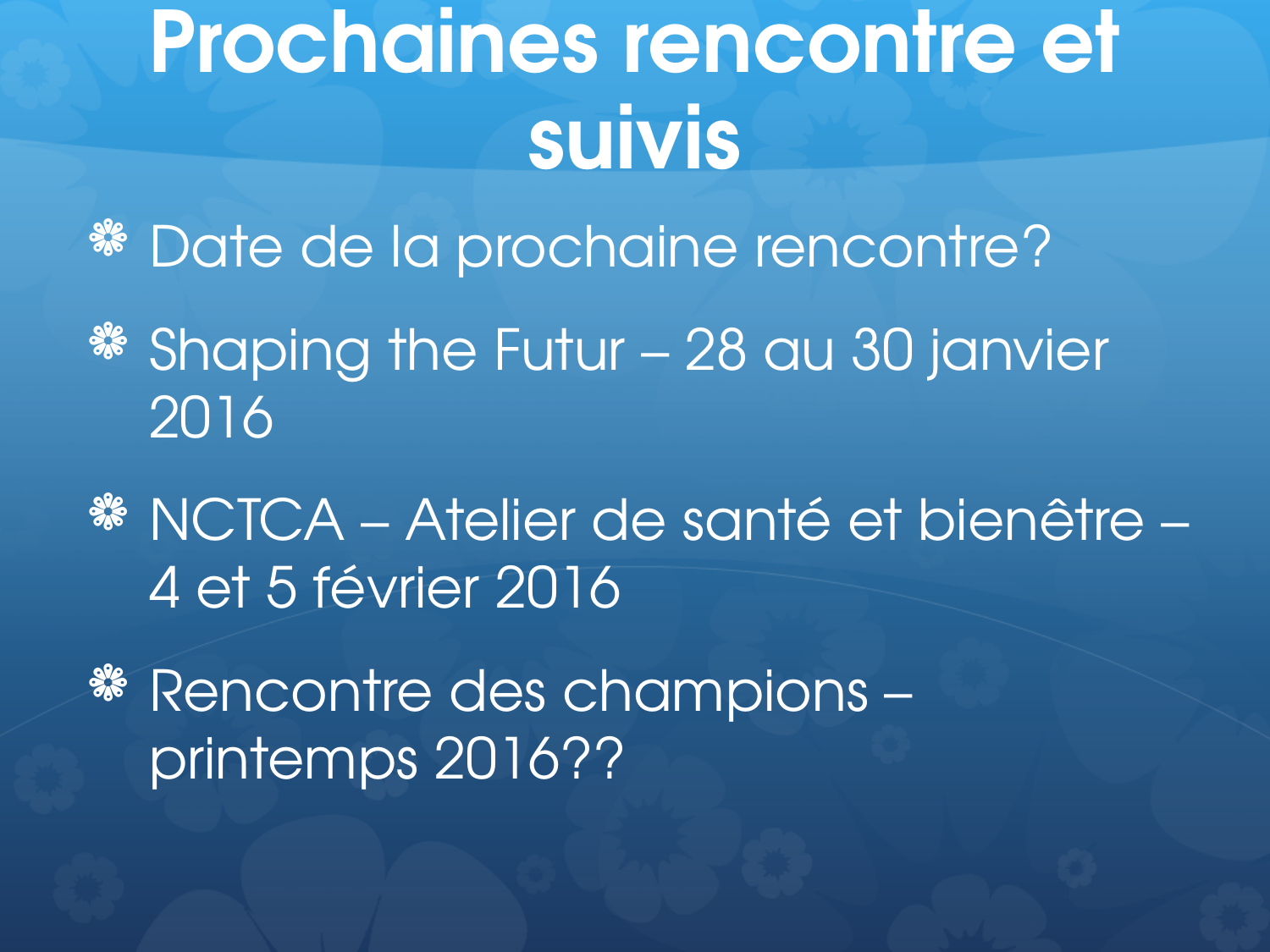

# Prochaines rencontre et suivis
Date de la prochaine rencontre?
Shaping the Futur – 28 au 30 janvier 2016
NCTCA – Atelier de santé et bienêtre – 4 et 5 février 2016
Rencontre des champions – printemps 2016??